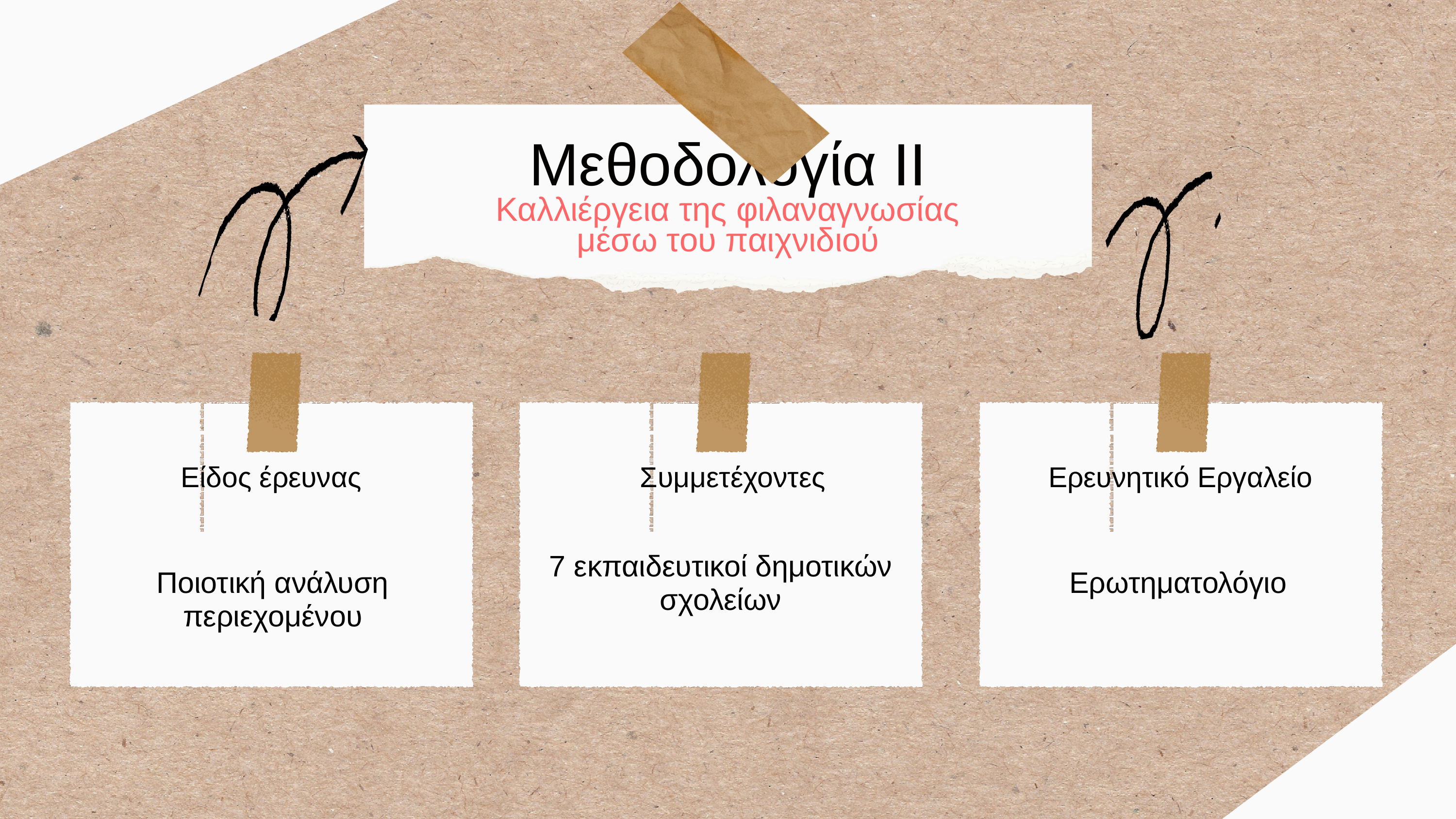

Μεθοδολογία ΙΙ
Καλλιέργεια της φιλαναγνωσίας μέσω του παιχνιδιού

Είδος έρευνας
Συμμετέχοντες
Ερευνητικό Εργαλείο
7 εκπαιδευτικοί δημοτικών σχολείων
Ποιοτική ανάλυση περιεχομένου
Ερωτηματολόγιο